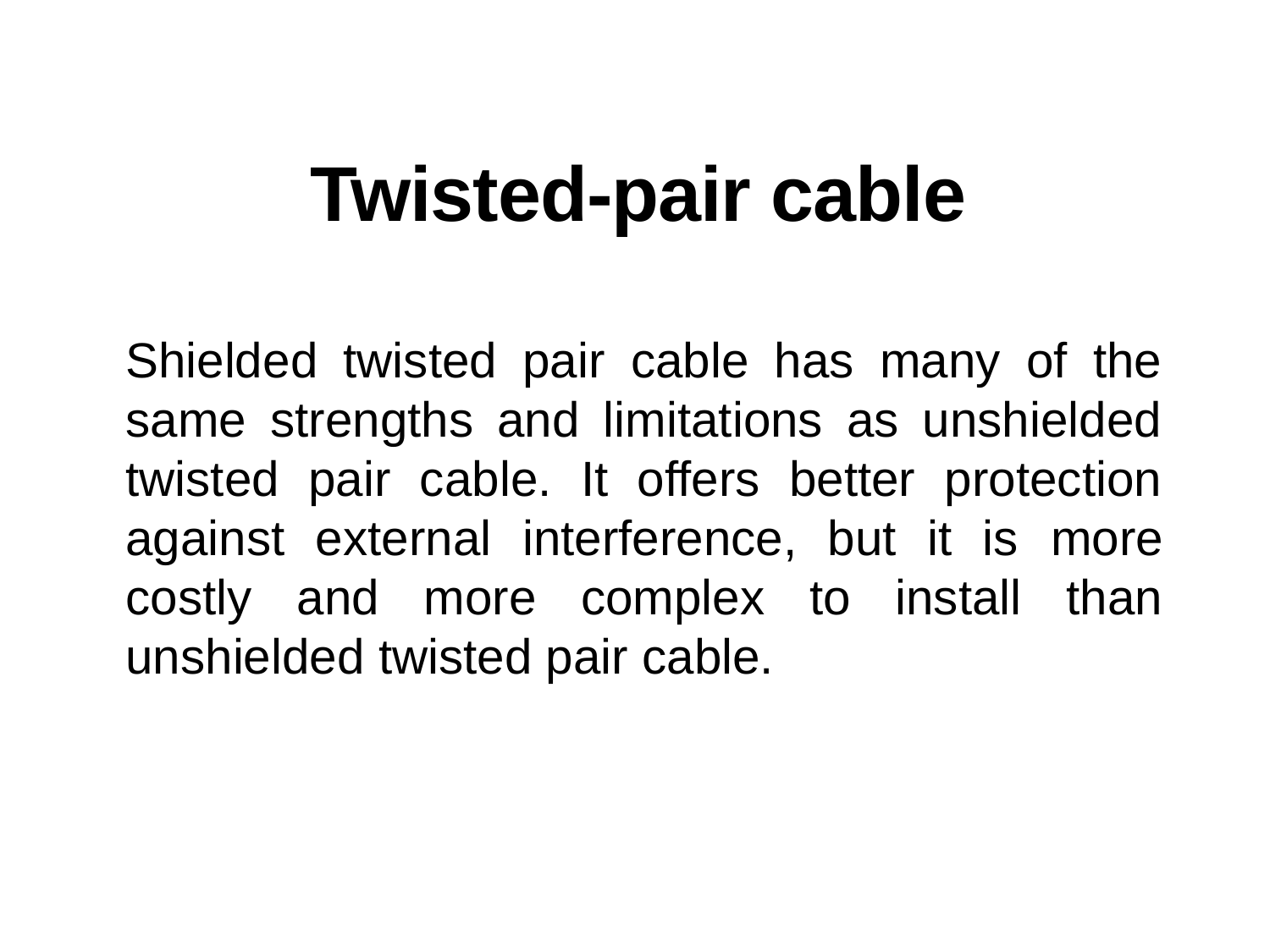

# Twisted-pair cable
Shielded twisted pair cable has many of the same strengths and limitations as unshielded twisted pair cable. It offers better protection against external interference, but it is more costly and more complex to install than unshielded twisted pair cable.